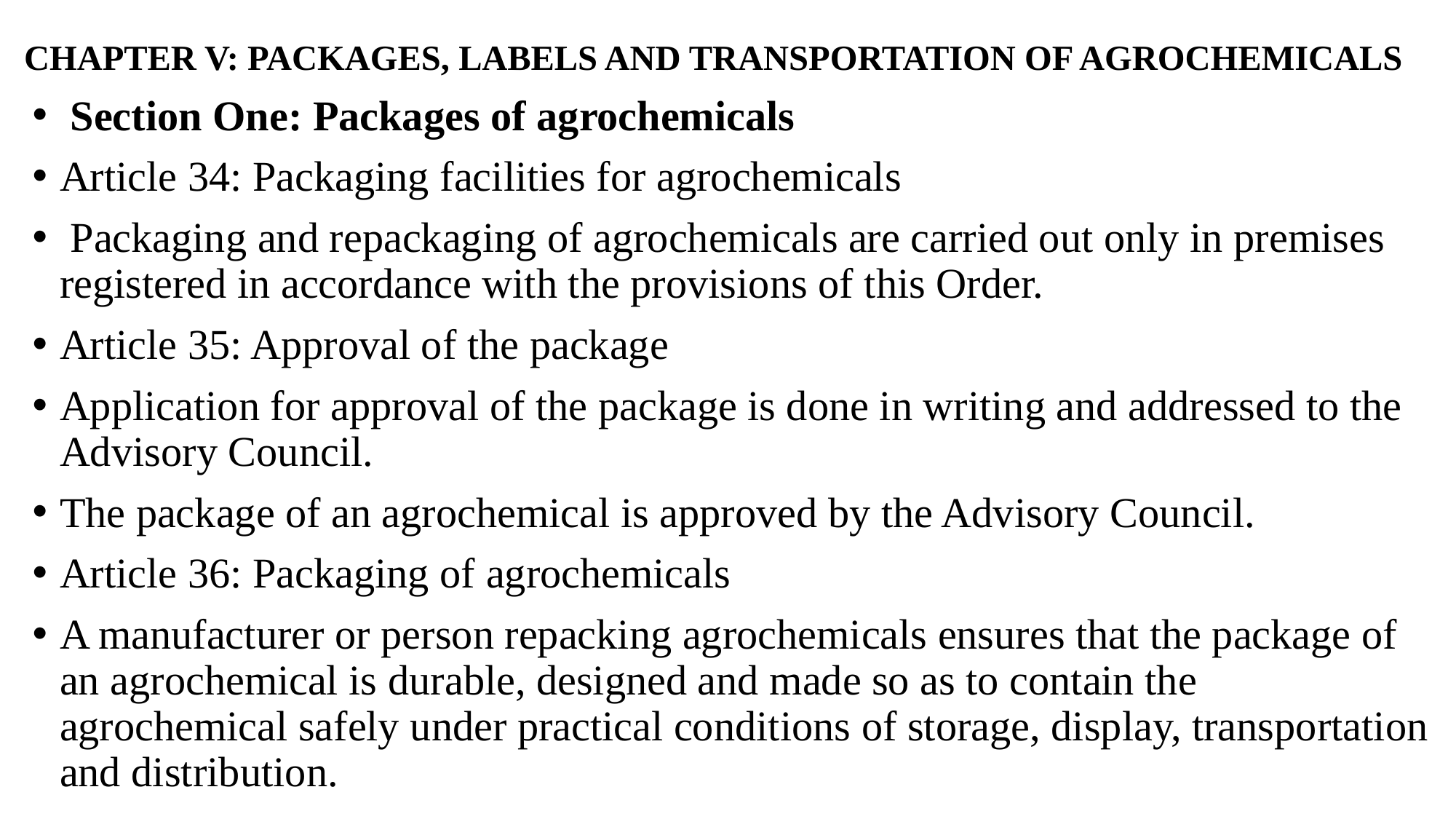

# CHAPTER V: PACKAGES, LABELS AND TRANSPORTATION OF AGROCHEMICALS
 Section One: Packages of agrochemicals
Article 34: Packaging facilities for agrochemicals
 Packaging and repackaging of agrochemicals are carried out only in premises registered in accordance with the provisions of this Order.
Article 35: Approval of the package
Application for approval of the package is done in writing and addressed to the Advisory Council.
The package of an agrochemical is approved by the Advisory Council.
Article 36: Packaging of agrochemicals
A manufacturer or person repacking agrochemicals ensures that the package of an agrochemical is durable, designed and made so as to contain the agrochemical safely under practical conditions of storage, display, transportation and distribution.